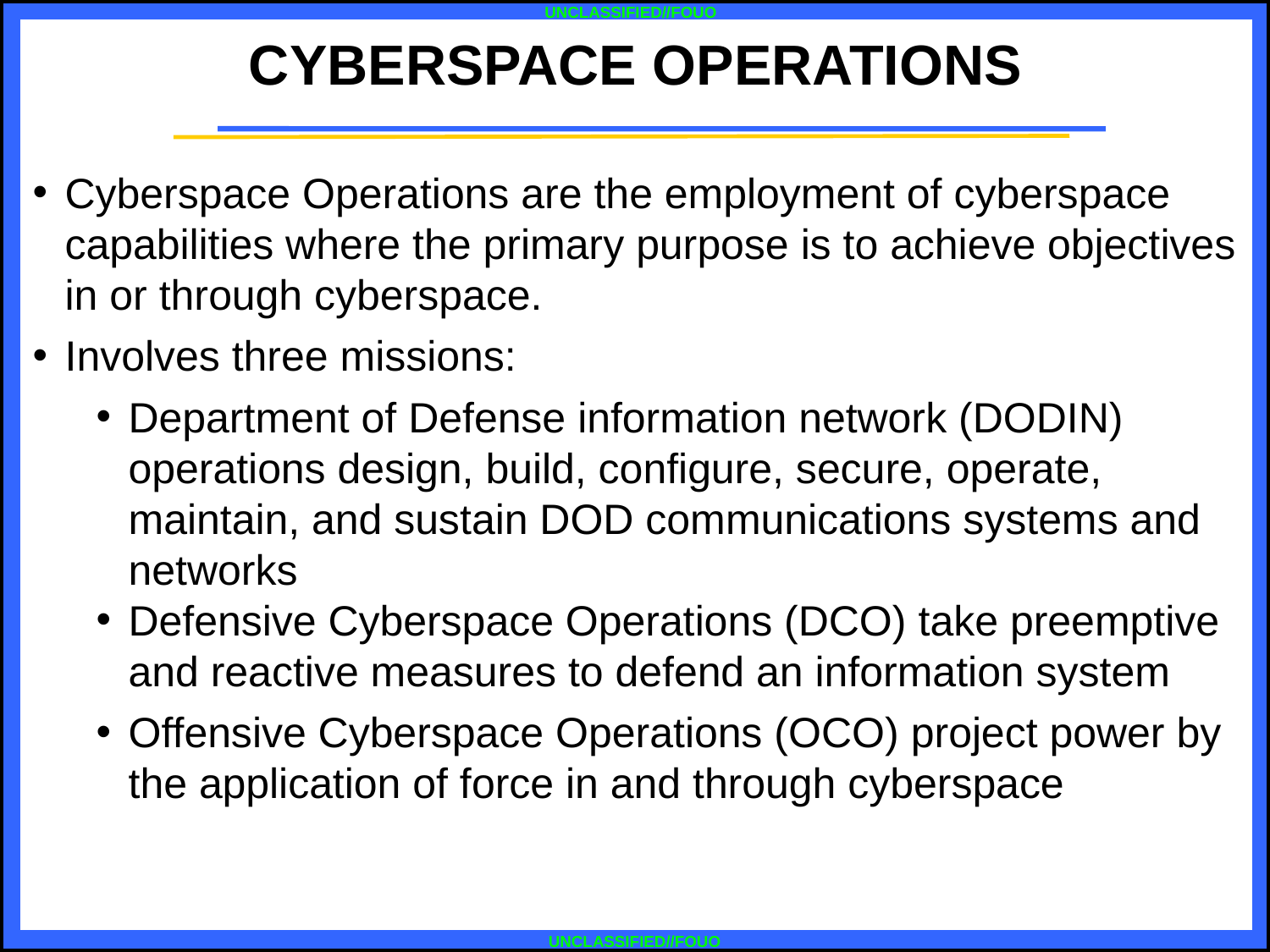

CYBERSPACE OPERATIONS
Cyberspace Operations are the employment of cyberspace capabilities where the primary purpose is to achieve objectives in or through cyberspace.
Involves three missions:
Department of Defense information network (DODIN) operations design, build, configure, secure, operate, maintain, and sustain DOD communications systems and networks
Defensive Cyberspace Operations (DCO) take preemptive and reactive measures to defend an information system
Offensive Cyberspace Operations (OCO) project power by the application of force in and through cyberspace